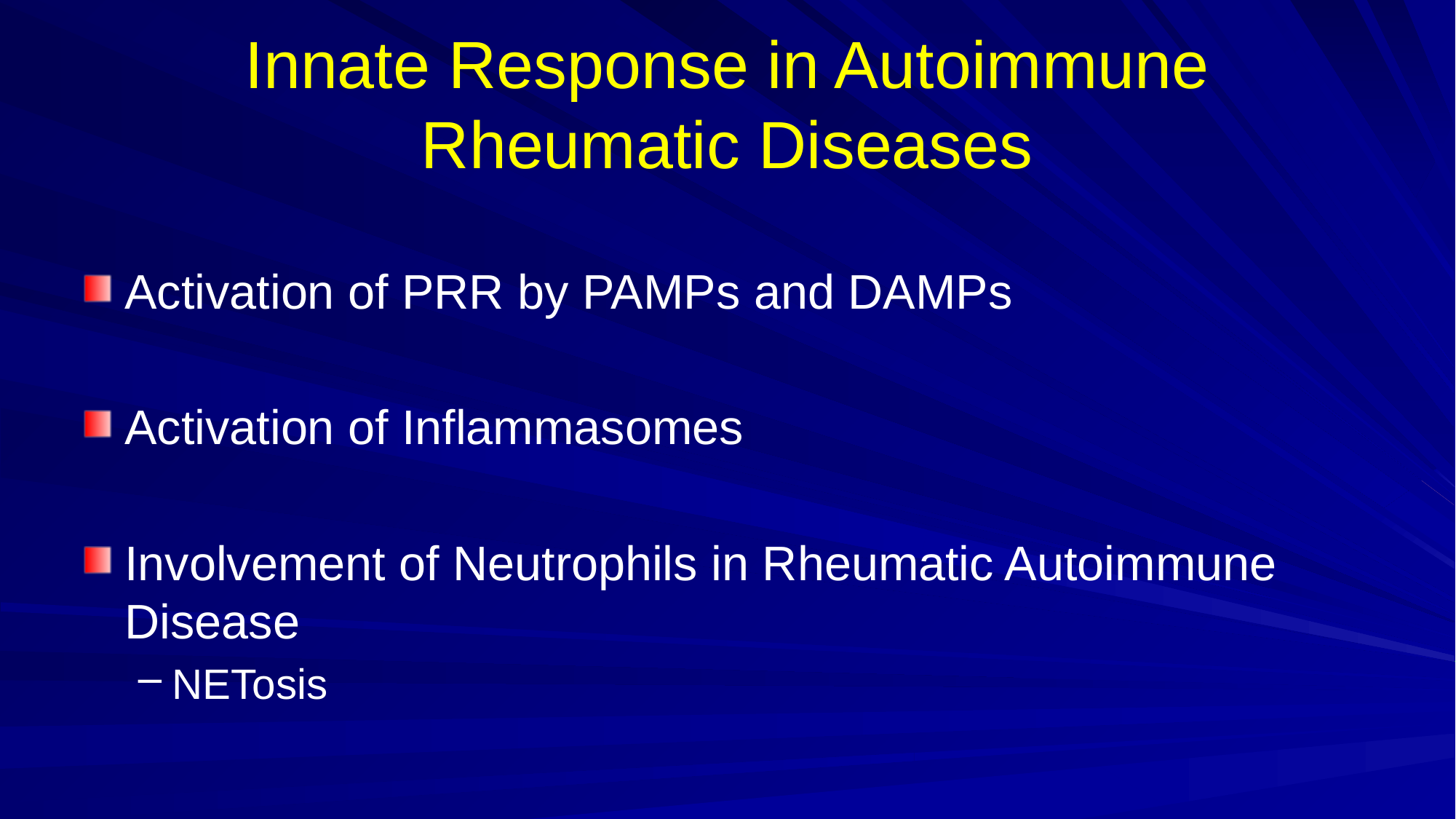

# Innate Response in Autoimmune Rheumatic Diseases
Activation of PRR by PAMPs and DAMPs

Activation of Inflammasomes

Involvement of Neutrophils in Rheumatic Autoimmune Disease
NETosis